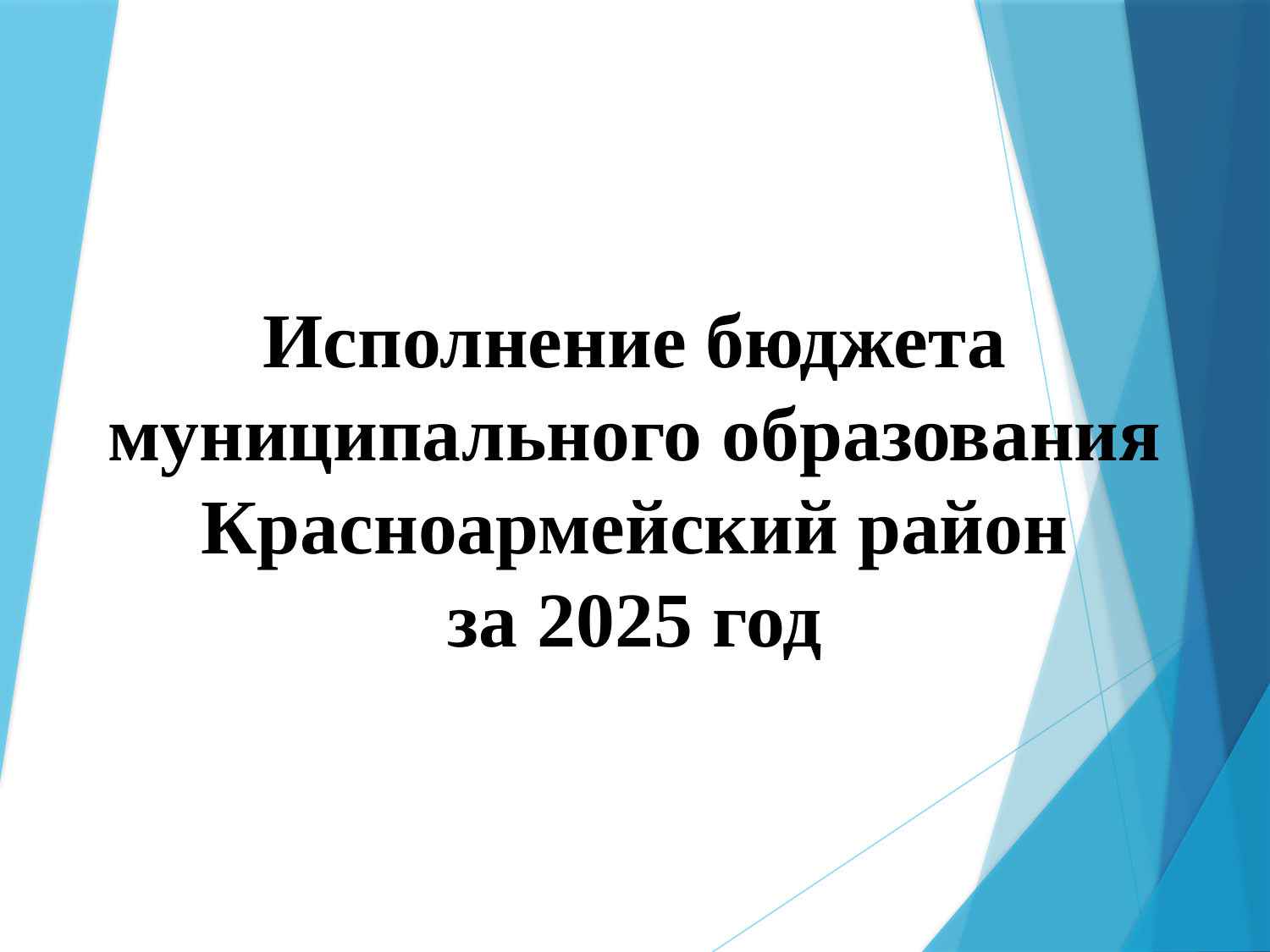

# Исполнение бюджета муниципального образования Красноармейский район за 2025 год